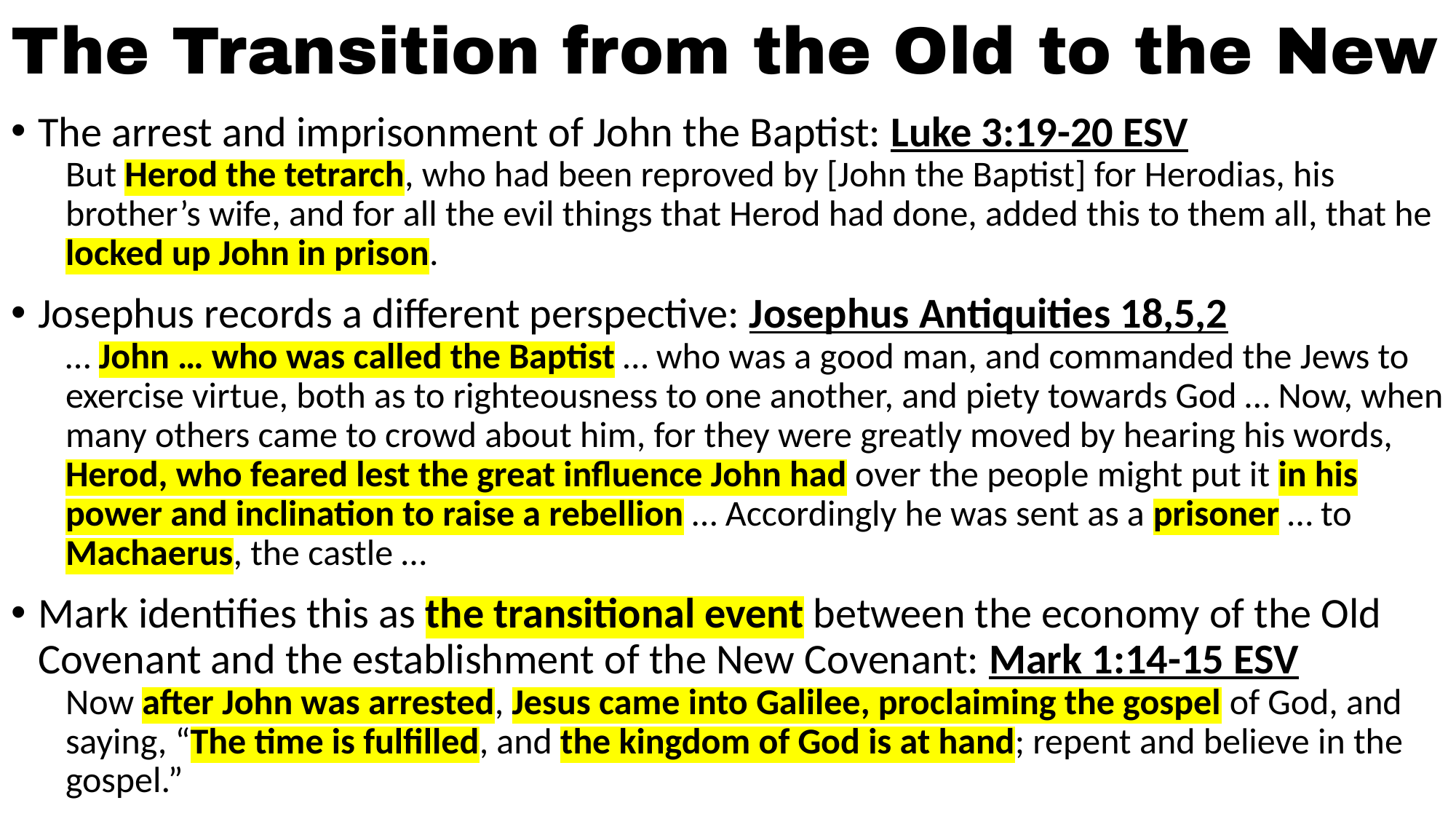

# The Transition from the Old to the New
The arrest and imprisonment of John the Baptist: Luke 3:19-20 ESV
But Herod the tetrarch, who had been reproved by [John the Baptist] for Herodias, his brother’s wife, and for all the evil things that Herod had done, added this to them all, that he locked up John in prison.
Josephus records a different perspective: Josephus Antiquities 18,5,2
… John … who was called the Baptist … who was a good man, and commanded the Jews to exercise virtue, both as to righteousness to one another, and piety towards God … Now, when many others came to crowd about him, for they were greatly moved by hearing his words, Herod, who feared lest the great influence John had over the people might put it in his power and inclination to raise a rebellion … Accordingly he was sent as a prisoner … to Machaerus, the castle …
Mark identifies this as the transitional event between the economy of the Old Covenant and the establishment of the New Covenant: Mark 1:14-15 ESV
Now after John was arrested, Jesus came into Galilee, proclaiming the gospel of God, and saying, “The time is fulfilled, and the kingdom of God is at hand; repent and believe in the gospel.”